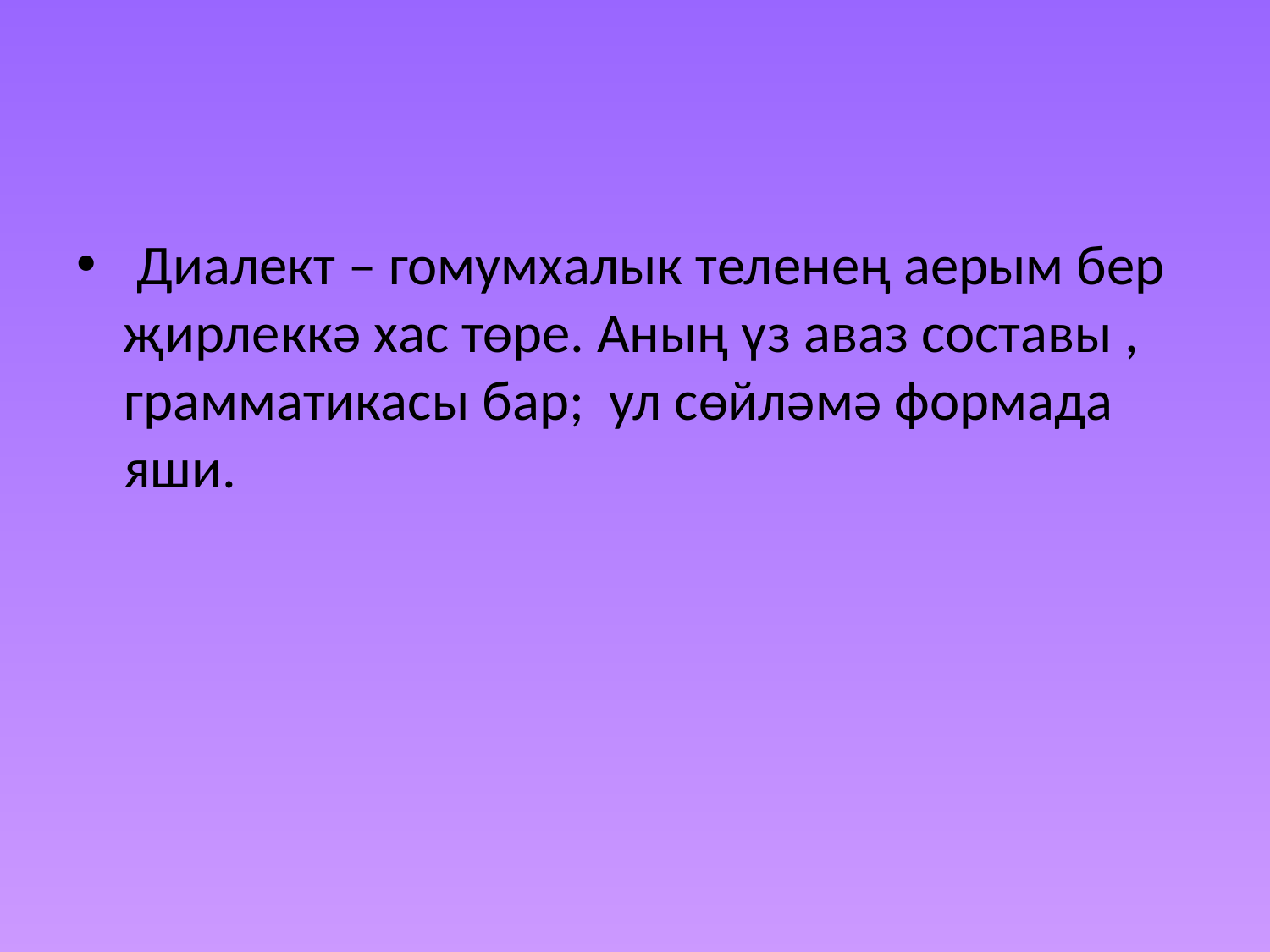

#
 Диалект – гомумхалык теленең аерым бер җирлеккә хас төре. Аның үз аваз составы , грамматикасы бар;  ул сөйләмә формада яши.